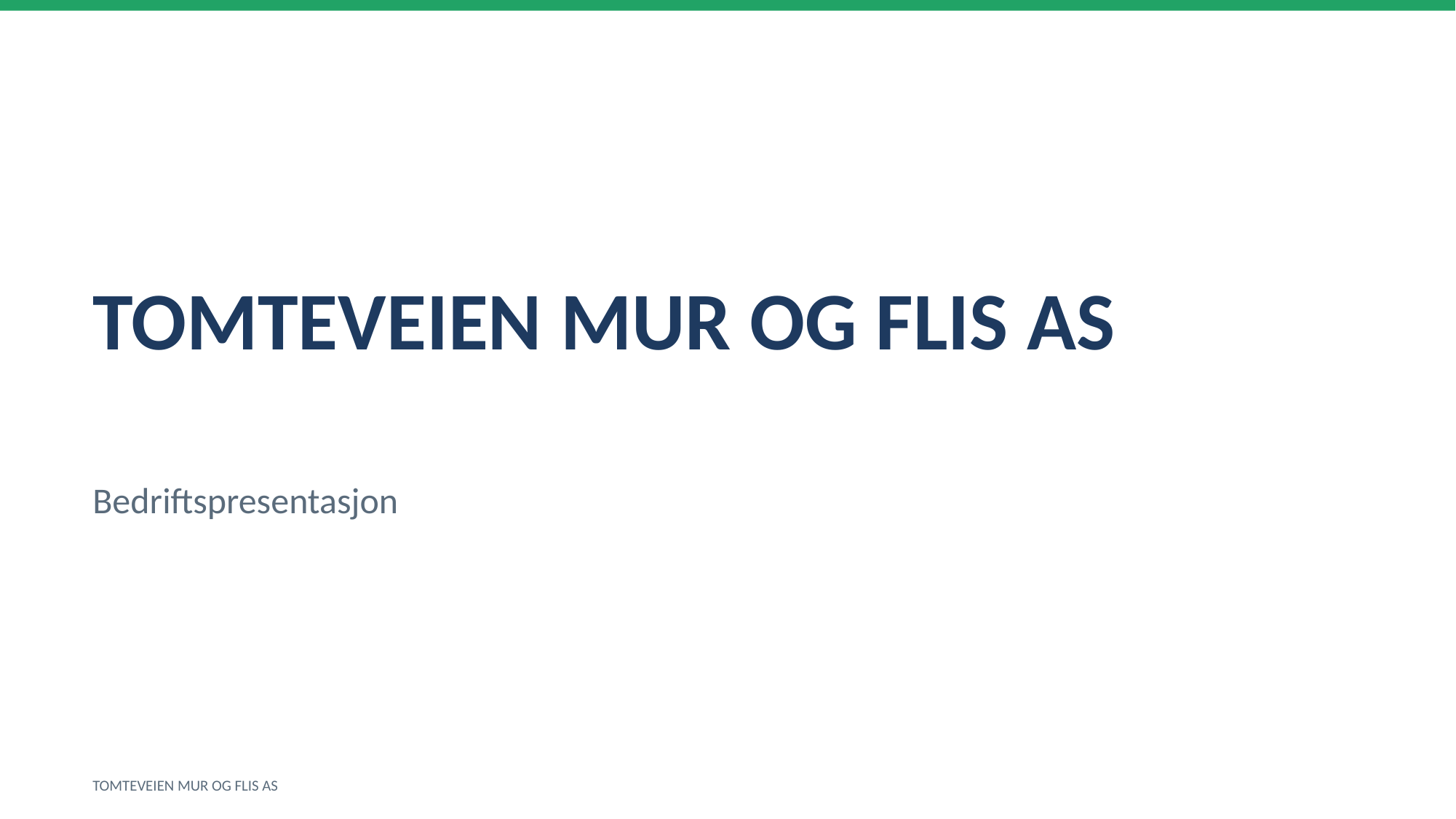

TOMTEVEIEN MUR OG FLIS AS
Bedriftspresentasjon
TOMTEVEIEN MUR OG FLIS AS